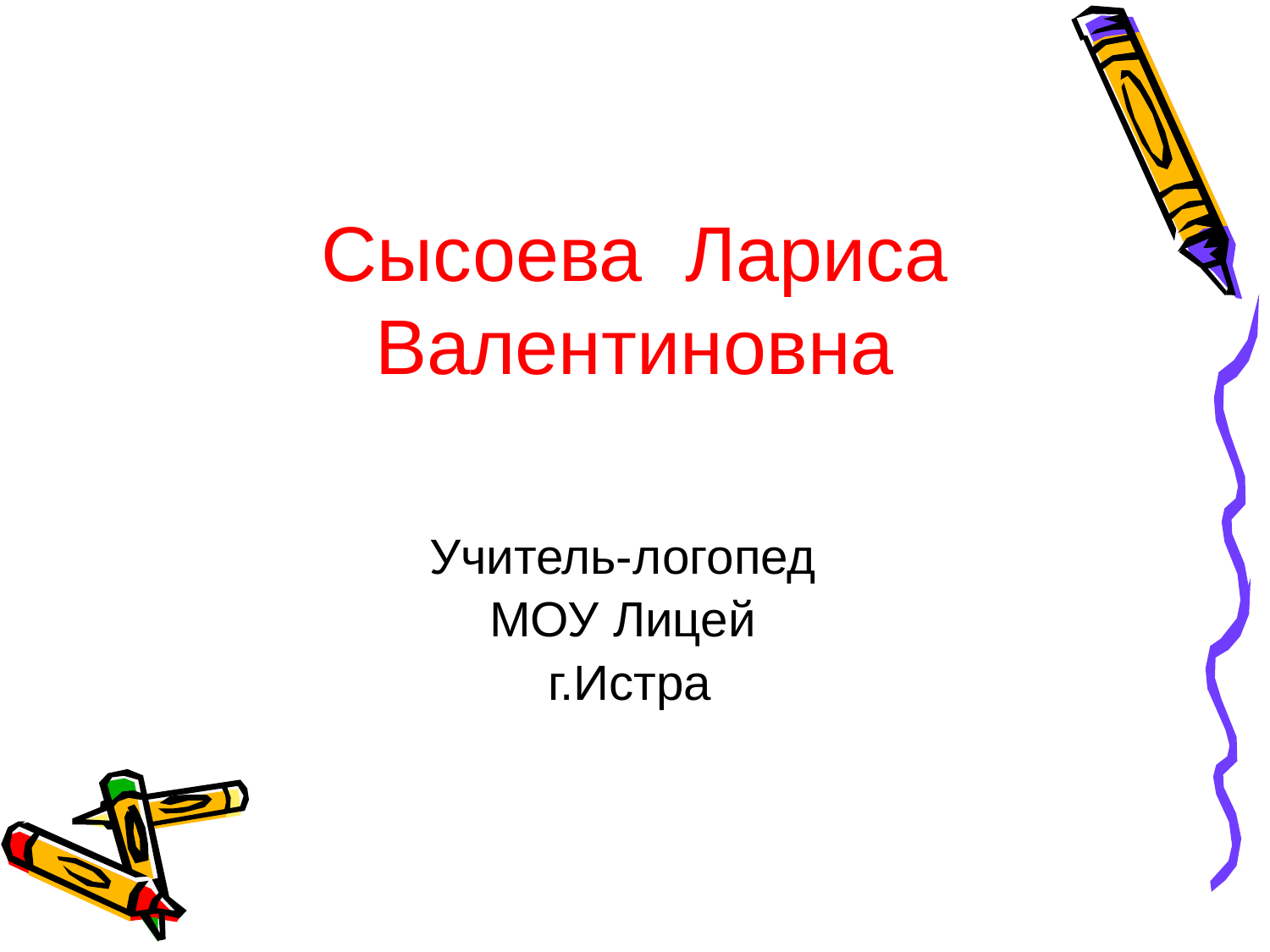

Сысоева  Лариса Валентиновна

Учитель-логопед
МОУ Лицей
г.Истра